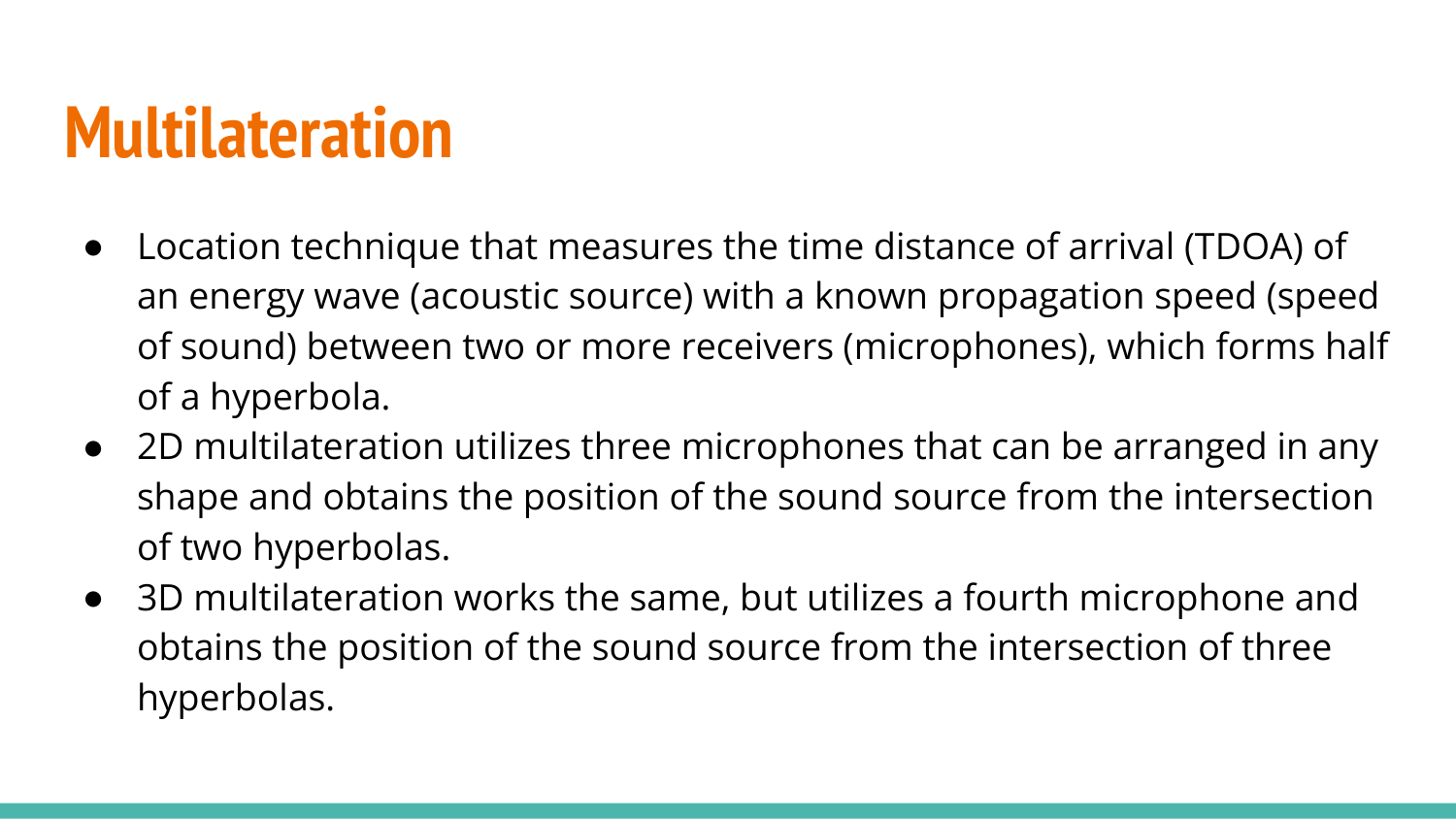

# Multilateration
Location technique that measures the time distance of arrival (TDOA) of an energy wave (acoustic source) with a known propagation speed (speed of sound) between two or more receivers (microphones), which forms half of a hyperbola.
2D multilateration utilizes three microphones that can be arranged in any shape and obtains the position of the sound source from the intersection of two hyperbolas.
3D multilateration works the same, but utilizes a fourth microphone and obtains the position of the sound source from the intersection of three hyperbolas.